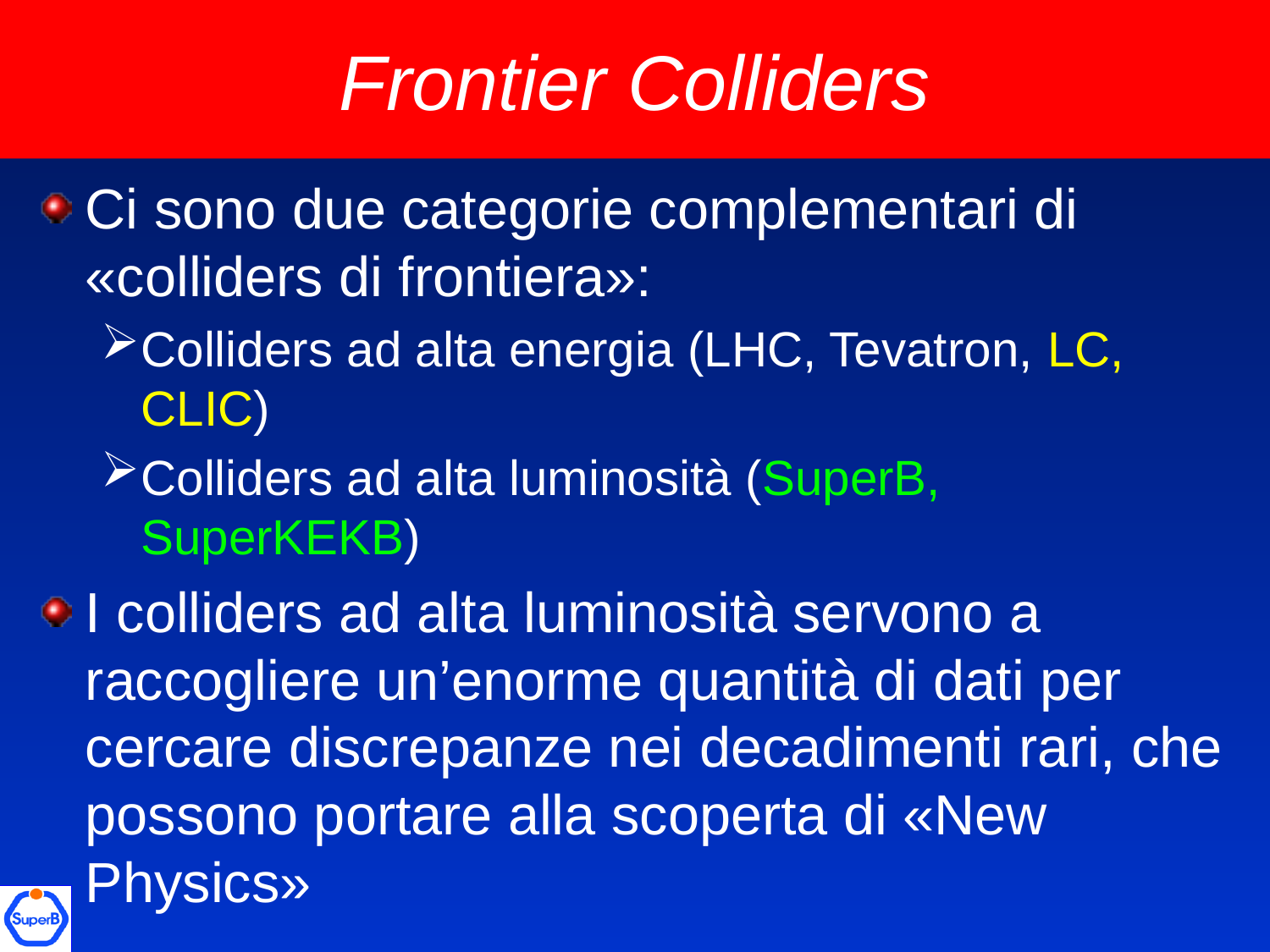

# Frontier Colliders
Ci sono due categorie complementari di «colliders di frontiera»:
Colliders ad alta energia (LHC, Tevatron, LC, CLIC)
Colliders ad alta luminosità (SuperB, SuperKEKB)
I colliders ad alta luminosità servono a raccogliere un’enorme quantità di dati per cercare discrepanze nei decadimenti rari, che possono portare alla scoperta di «New Physics»